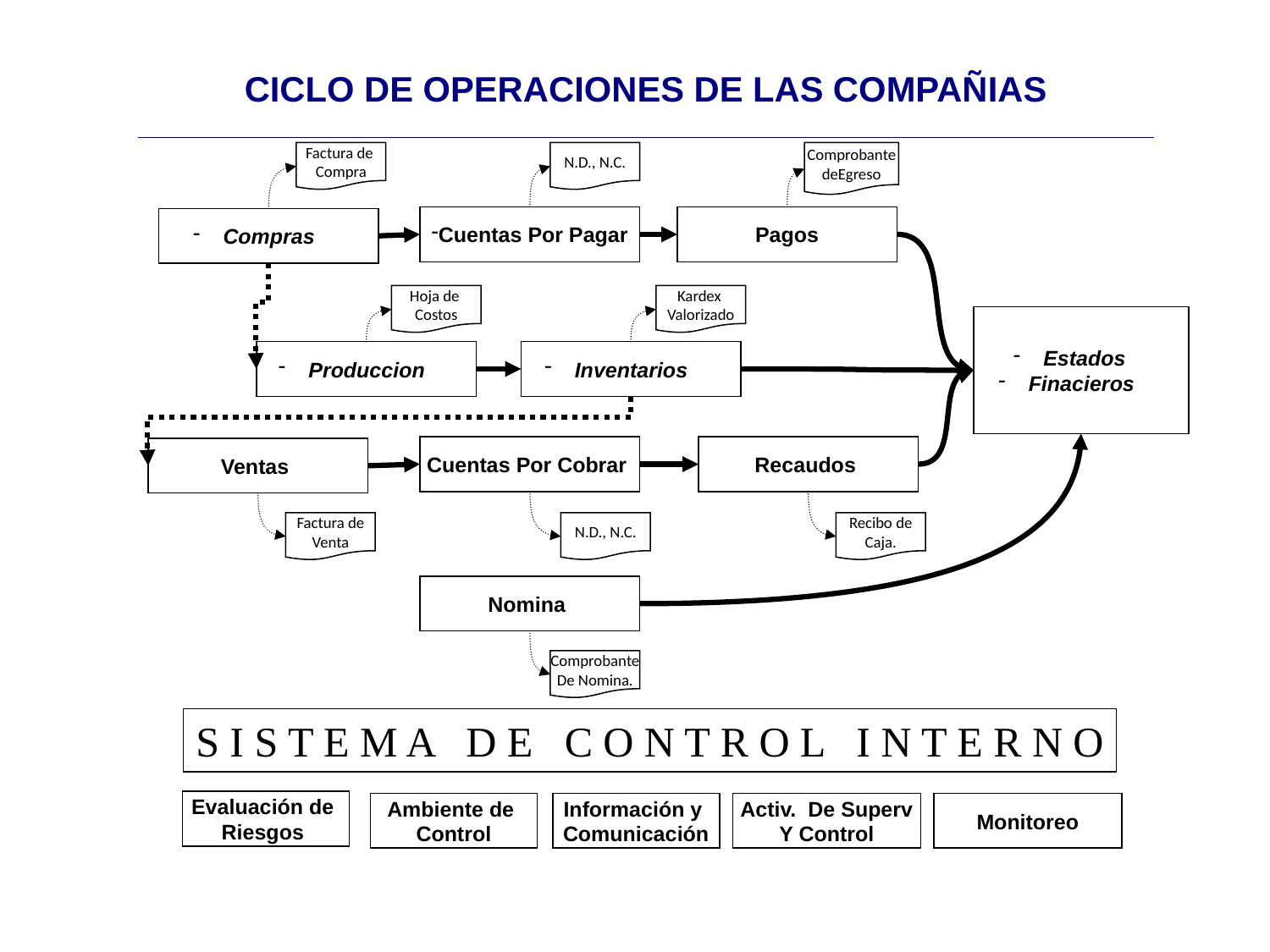

| CICLO DE OPERACIONES DE LAS COMPAÑIAS |
| --- |
Factura de
Compra
N.D., N.C.
Comprobante
deEgreso
Cuentas Por Pagar
Pagos
Compras
Hoja de
Costos
Kardex
Valorizado
Estados
Finacieros
Produccion
Inventarios
Cuentas Por Cobrar
Recaudos
Ventas
Factura de
Venta
N.D., N.C.
Recibo de
Caja.
Nomina
Comprobante
De Nomina.
S I S T E M A   D E   C O N T R O L   I N T E R N O
Evaluación de
Riesgos
Ambiente de
Control
Información y
Comunicación
Activ.  De Superv
Y Control
Monitoreo